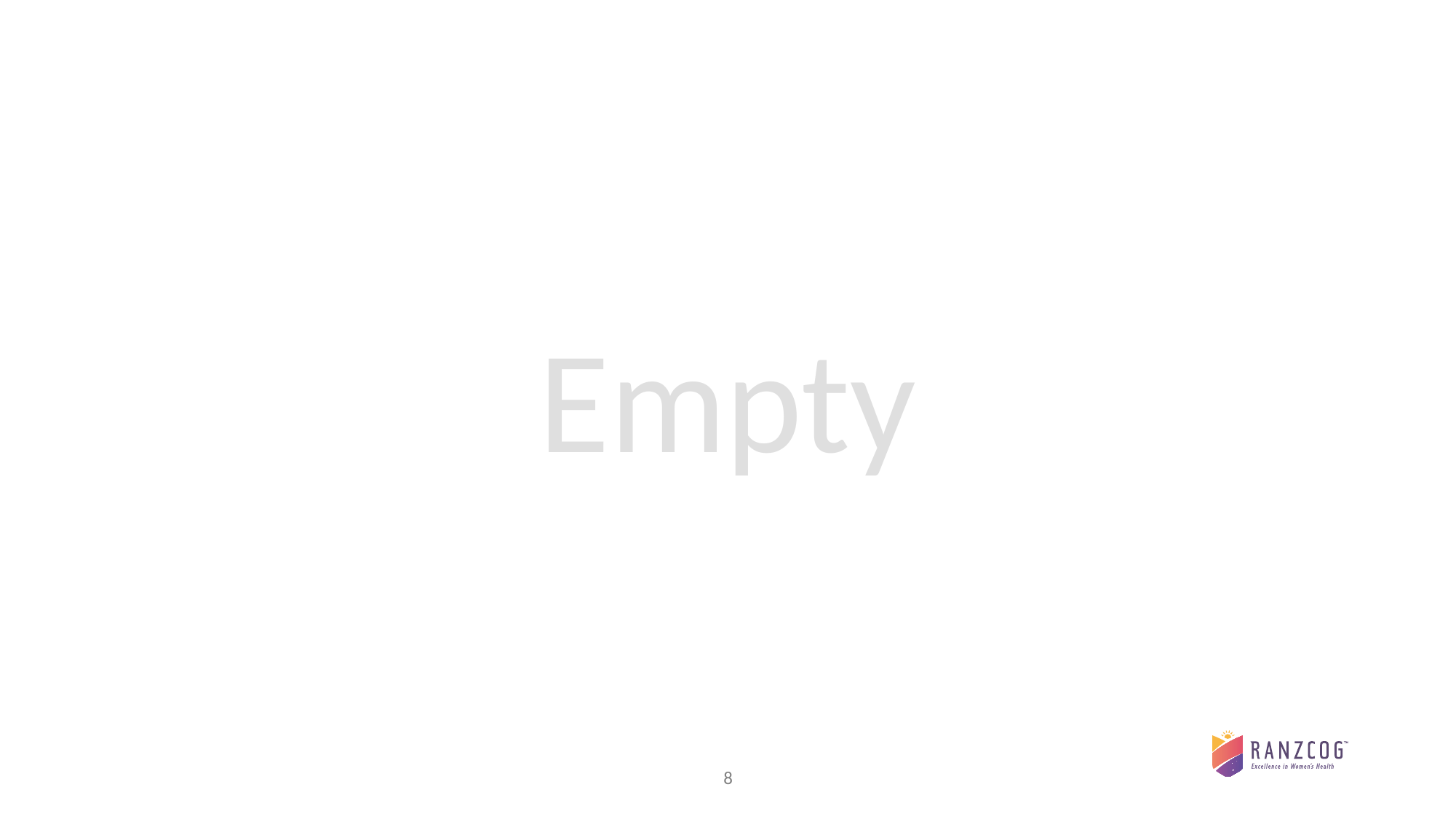

Empty

### Chart

| Category |
|---|